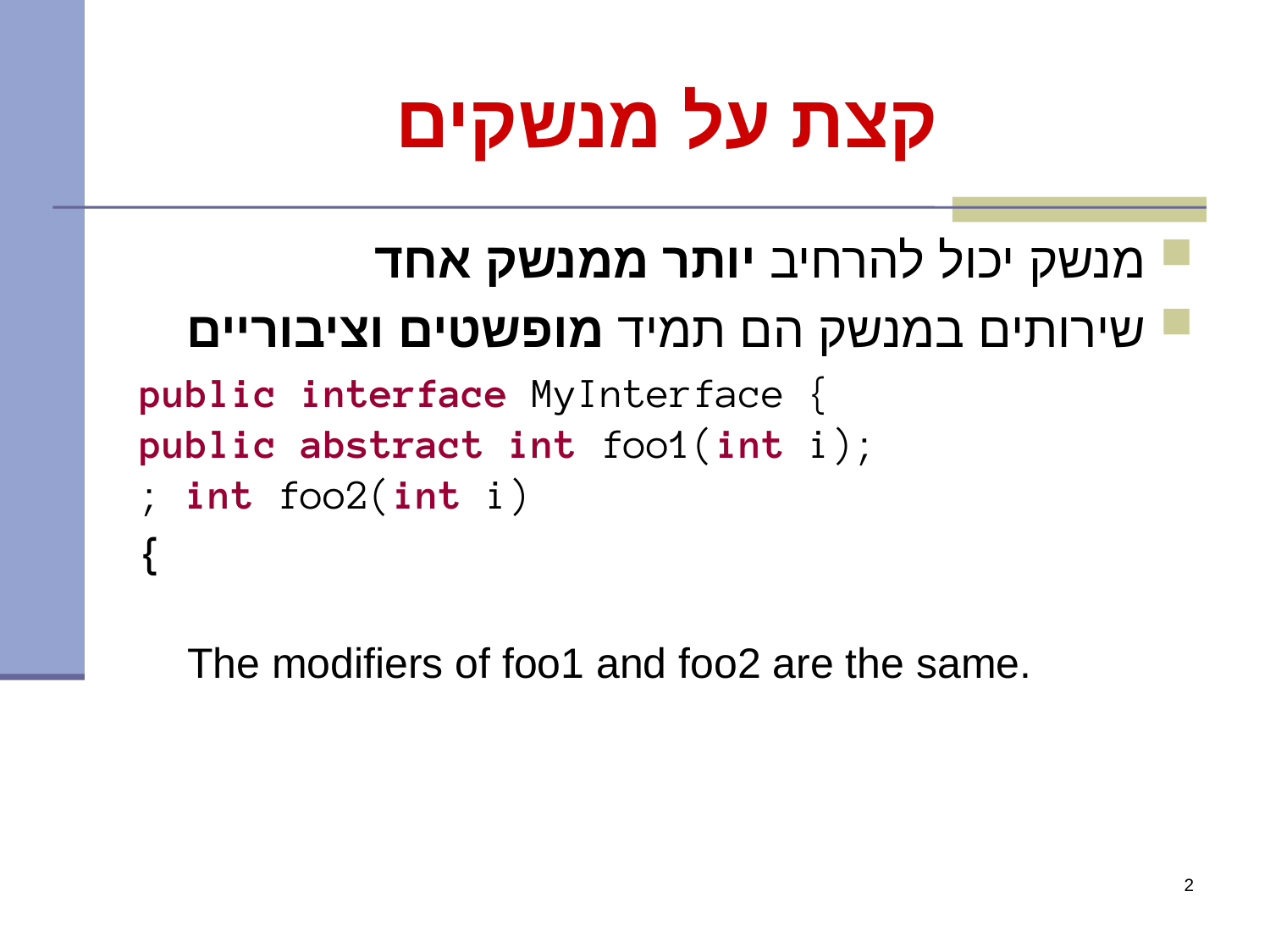

# קצת על מנשקים
מנשק יכול להרחיב יותר ממנשק אחד
שירותים במנשק הם תמיד מופשטים וציבוריים
public interface MyInterface {
	public abstract int foo1(int i);
 int foo2(int i);
}
	The modifiers of foo1 and foo2 are the same.

2